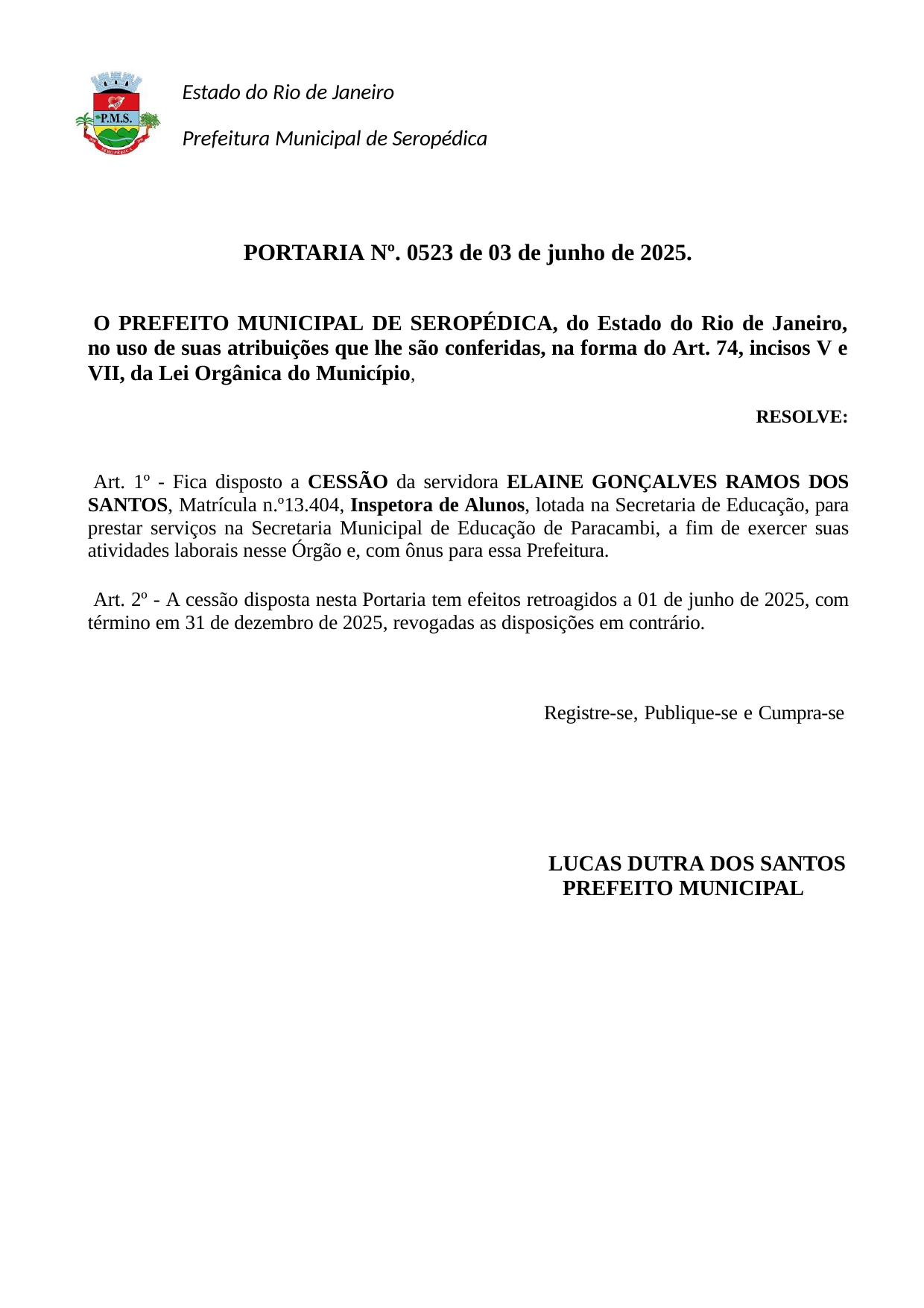

Estado do Rio de Janeiro
Prefeitura Municipal de Seropédica
PORTARIA Nº. 0523 de 03 de junho de 2025.

O PREFEITO MUNICIPAL DE SEROPÉDICA, do Estado do Rio de Janeiro, no uso de suas atribuições que lhe são conferidas, na forma do Art. 74, incisos V e VII, da Lei Orgânica do Município,
RESOLVE:

Art. 1º - Fica disposto a CESSÃO da servidora ELAINE GONÇALVES RAMOS DOS SANTOS, Matrícula n.º13.404, Inspetora de Alunos, lotada na Secretaria de Educação, para prestar serviços na Secretaria Municipal de Educação de Paracambi, a fim de exercer suas atividades laborais nesse Órgão e, com ônus para essa Prefeitura.

Art. 2º - A cessão disposta nesta Portaria tem efeitos retroagidos a 01 de junho de 2025, com término em 31 de dezembro de 2025, revogadas as disposições em contrário.
Registre-se, Publique-se e Cumpra-se
LUCAS DUTRA DOS SANTOS PREFEITO MUNICIPAL